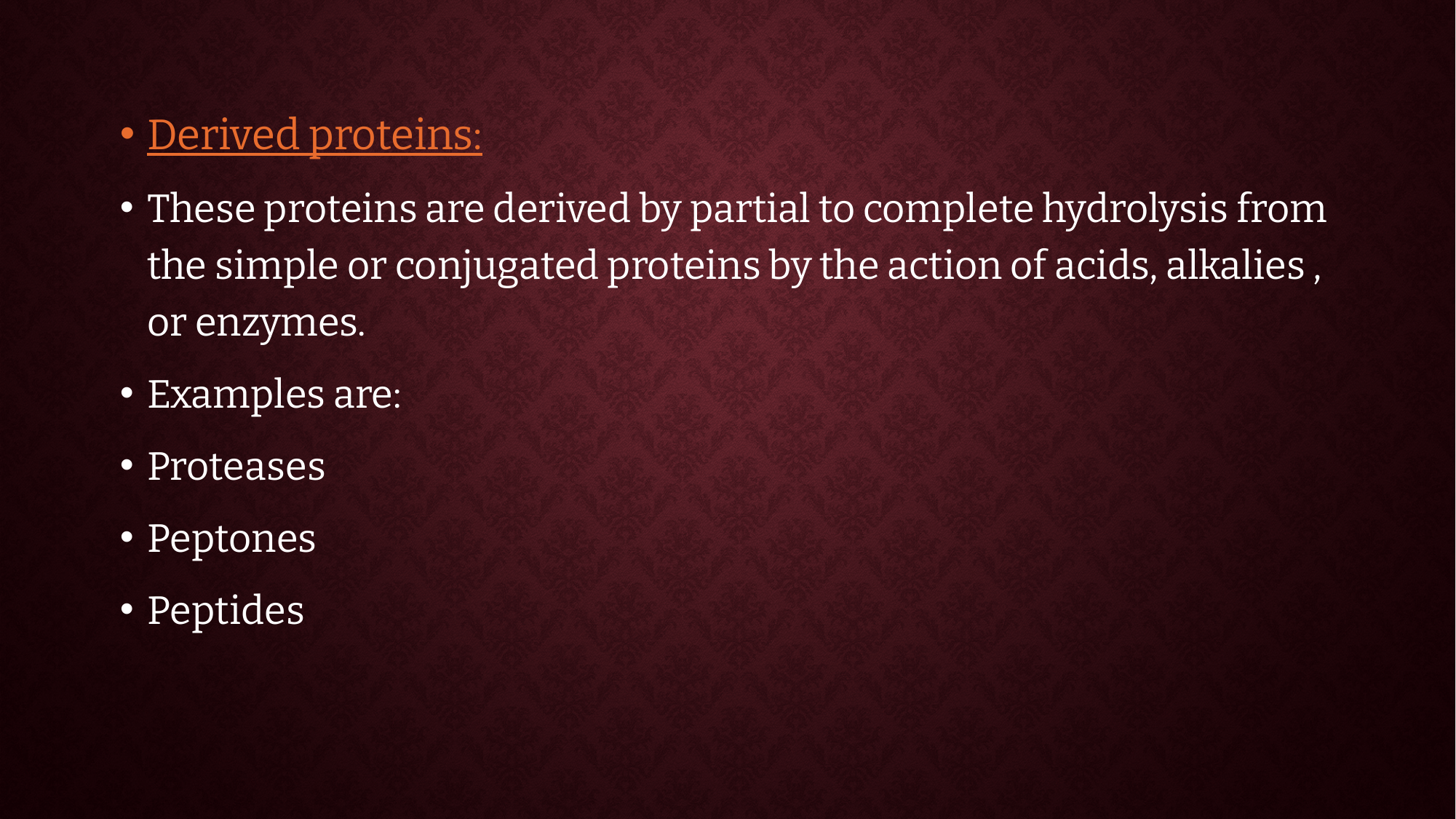

Derived proteins:
These proteins are derived by partial to complete hydrolysis from the simple or conjugated proteins by the action of acids, alkalies , or enzymes.
Examples are:
Proteases
Peptones
Peptides